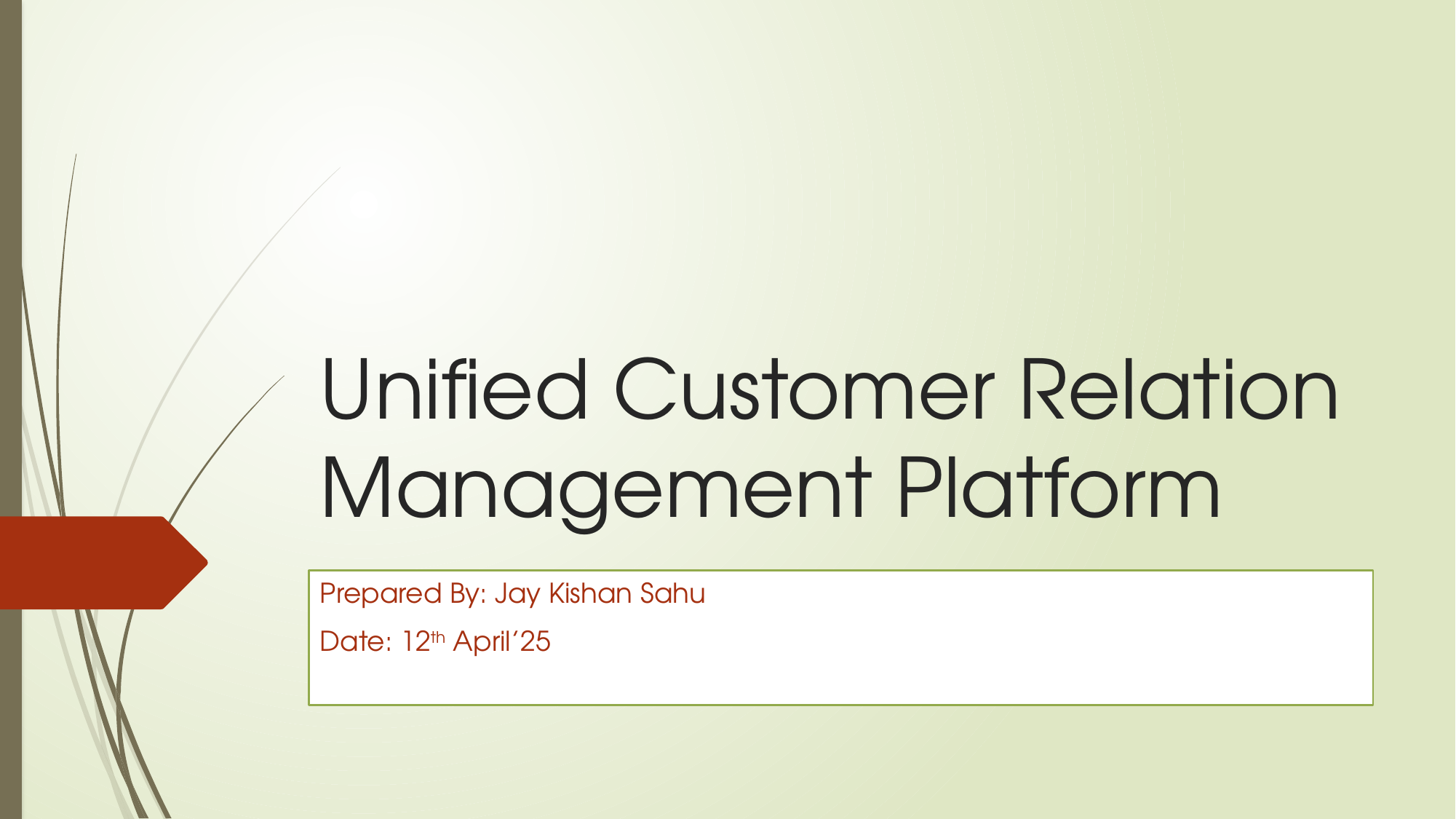

# Unified Customer Relation Management Platform
Prepared By: Jay Kishan Sahu
Date: 12th April’25